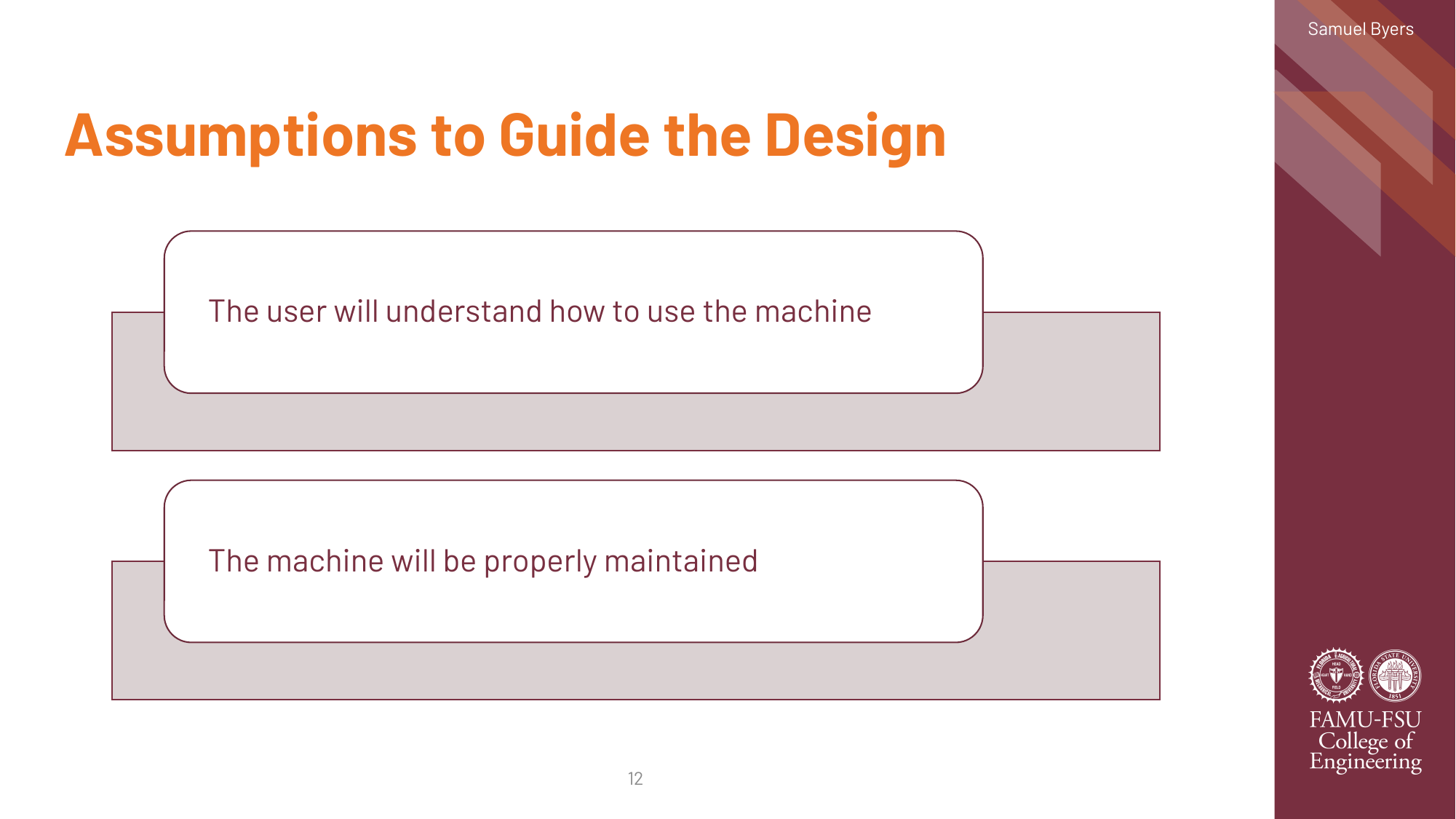

Samuel Byers

# Assumptions to Guide the Design
The user will understand how to use the machine
The machine will be properly maintained
12